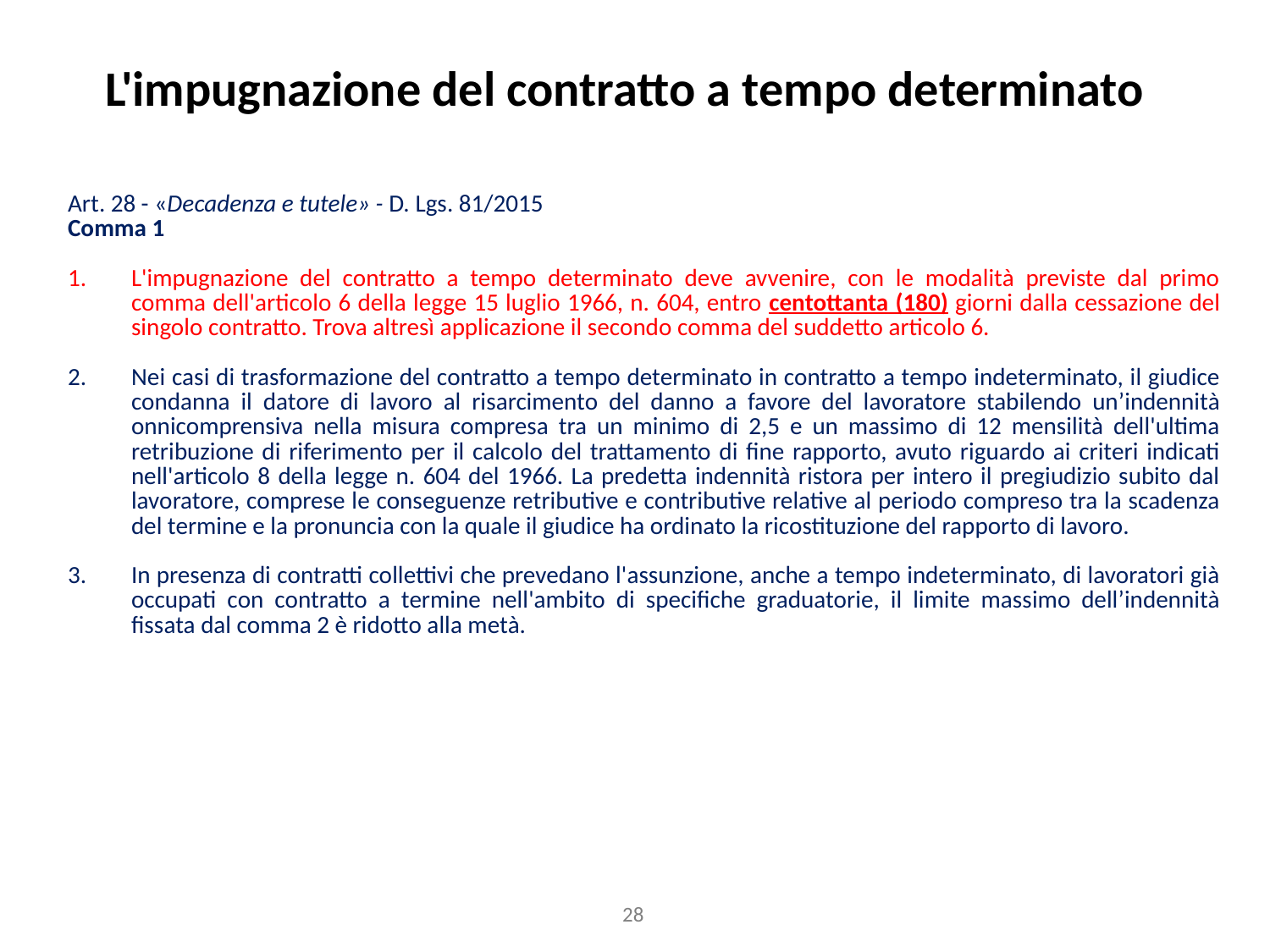

L'impugnazione del contratto a tempo determinato

| Art. 28 - «Decadenza e tutele» - D. Lgs. 81/2015 Comma 1 L'impugnazione del contratto a tempo determinato deve avvenire, con le modalità previste dal primo comma dell'articolo 6 della legge 15 luglio 1966, n. 604, entro centottanta (180) giorni dalla cessazione del singolo contratto. Trova altresì applicazione il secondo comma del suddetto articolo 6. Nei casi di trasformazione del contratto a tempo determinato in contratto a tempo indeterminato, il giudice condanna il datore di lavoro al risarcimento del danno a favore del lavoratore stabilendo un’indennità onnicomprensiva nella misura compresa tra un minimo di 2,5 e un massimo di 12 mensilità dell'ultima retribuzione di riferimento per il calcolo del trattamento di fine rapporto, avuto riguardo ai criteri indicati nell'articolo 8 della legge n. 604 del 1966. La predetta indennità ristora per intero il pregiudizio subito dal lavoratore, comprese le conseguenze retributive e contributive relative al periodo compreso tra la scadenza del termine e la pronuncia con la quale il giudice ha ordinato la ricostituzione del rapporto di lavoro. In presenza di contratti collettivi che prevedano l'assunzione, anche a tempo indeterminato, di lavoratori già occupati con contratto a termine nell'ambito di specifiche graduatorie, il limite massimo dell’indennità fissata dal comma 2 è ridotto alla metà. |
| --- |
28